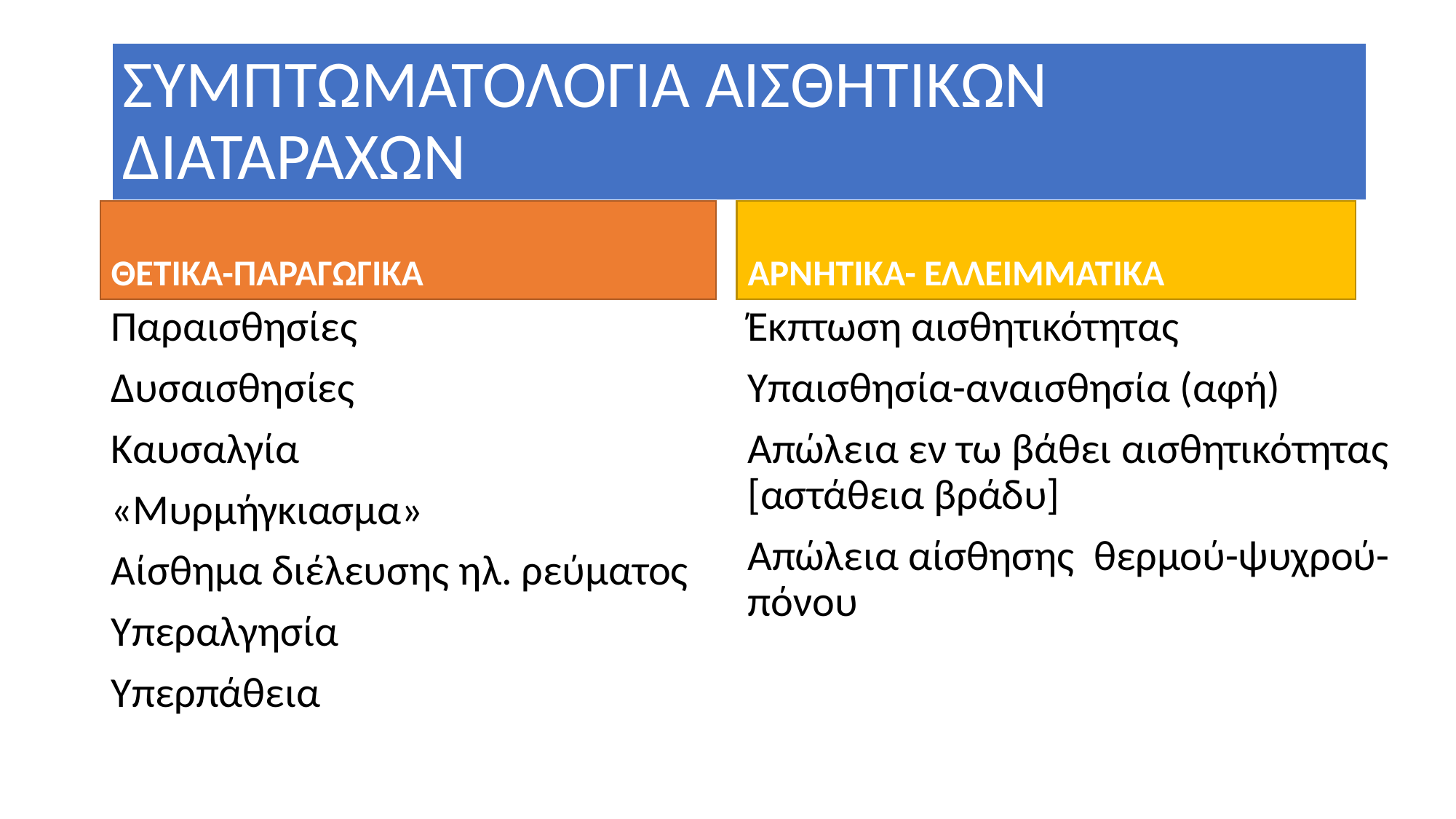

# ΣΥΜΠΤΩΜΑΤΟΛΟΓΙΑ ΑΙΣΘΗΤΙΚΩΝ ΔΙΑΤΑΡΑΧΩΝ
ΘΕΤΙΚΑ-ΠΑΡΑΓΩΓΙΚΑ
ΑΡΝΗΤΙΚΑ- ΕΛΛΕΙΜΜΑΤΙΚΑ
Παραισθησίες
Δυσαισθησίες
Καυσαλγία
«Μυρμήγκιασμα»
Αίσθημα διέλευσης ηλ. ρεύματος
Υπεραλγησία
Υπερπάθεια

Έκπτωση αισθητικότητας
Υπαισθησία-αναισθησία (αφή)
Απώλεια εν τω βάθει αισθητικότητας 	[αστάθεια βράδυ]
Απώλεια αίσθησης  θερμού-ψυχρού- πόνου